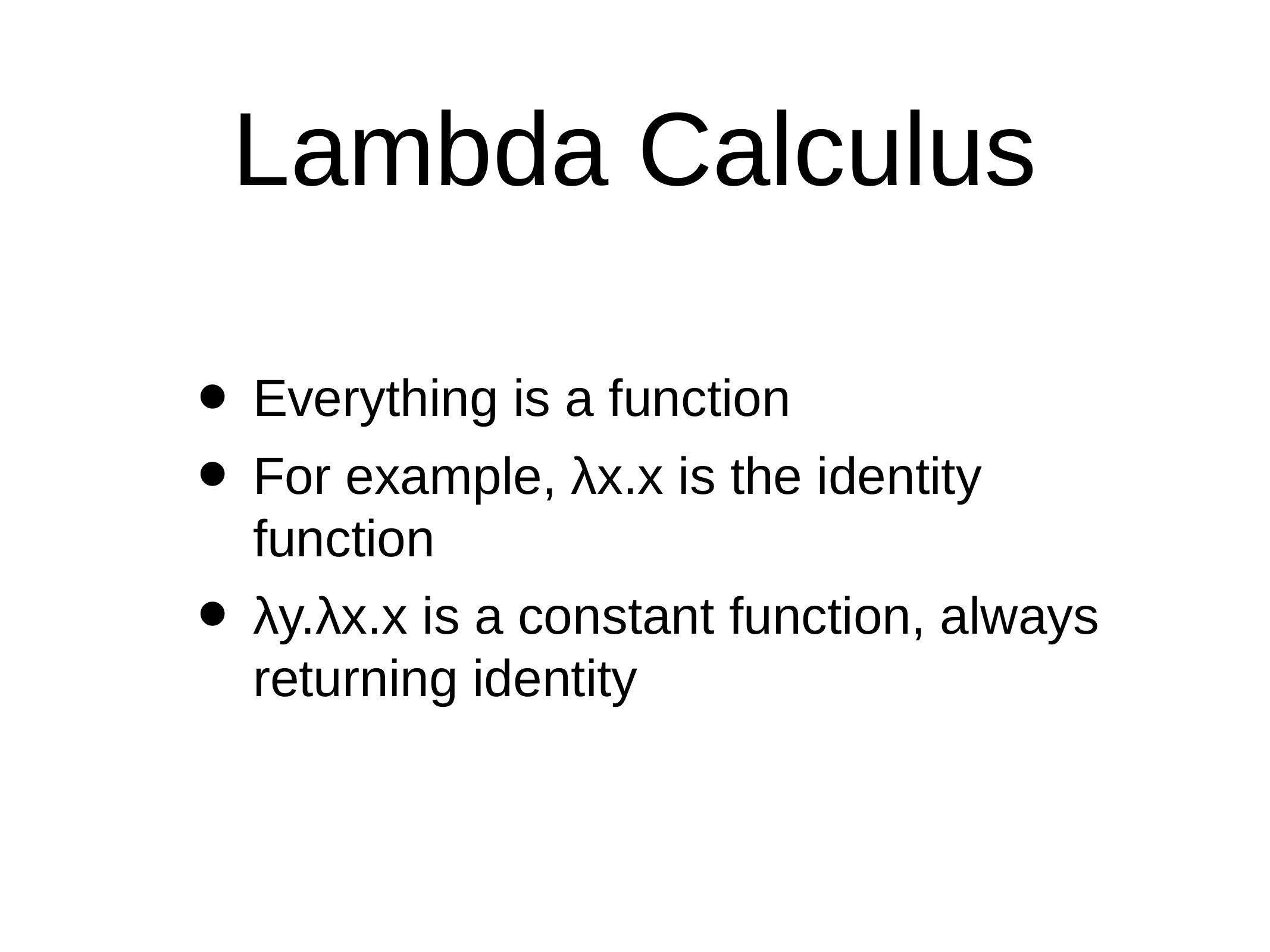

# Lambda Calculus
Everything is a function
For example, λx.x is the identity function
λy.λx.x is a constant function, always returning identity